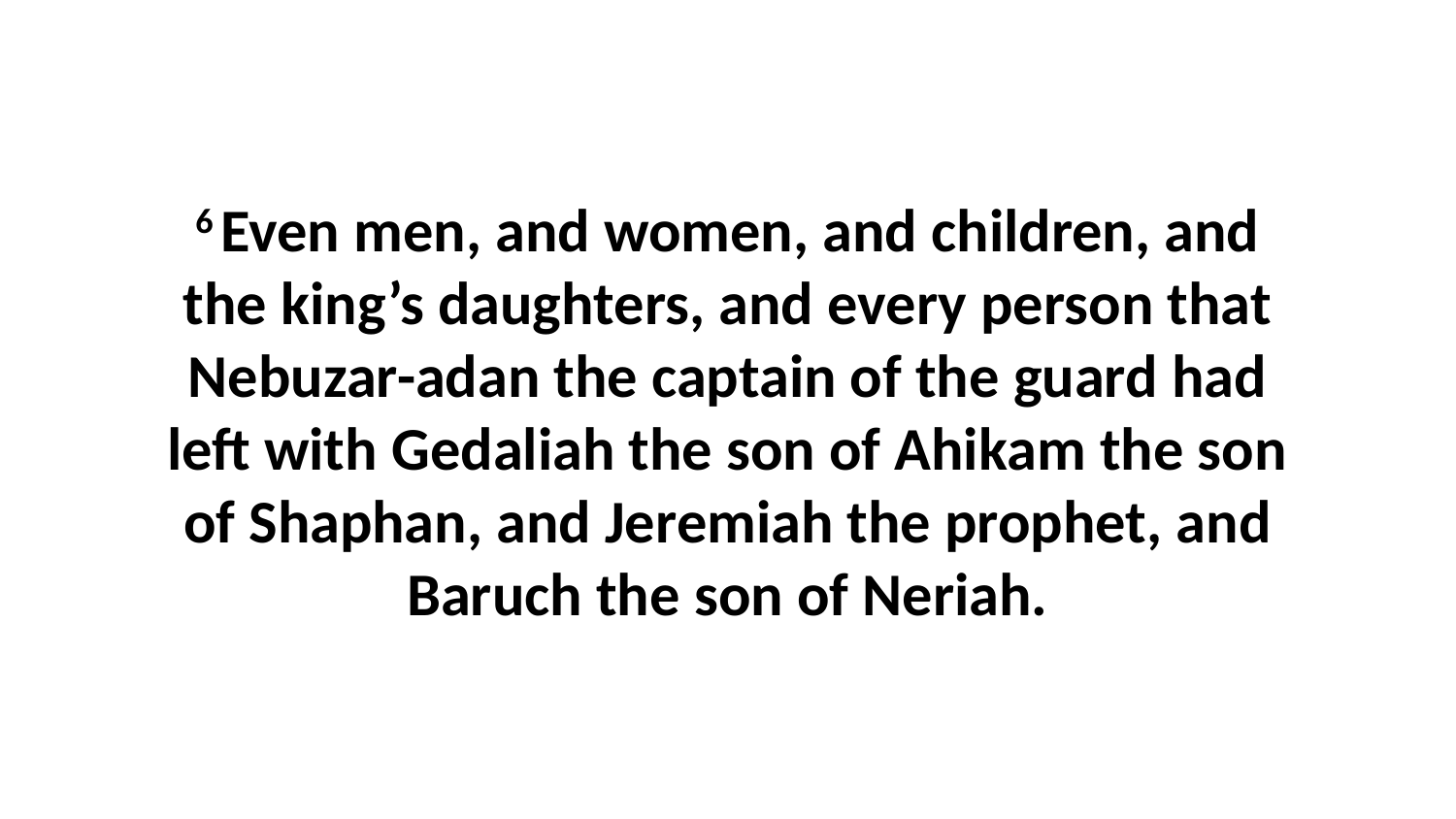

6 Even men, and women, and children, and the king’s daughters, and every person that Nebuzar-adan the captain of the guard had left with Gedaliah the son of Ahikam the son of Shaphan, and Jeremiah the prophet, and Baruch the son of Neriah.